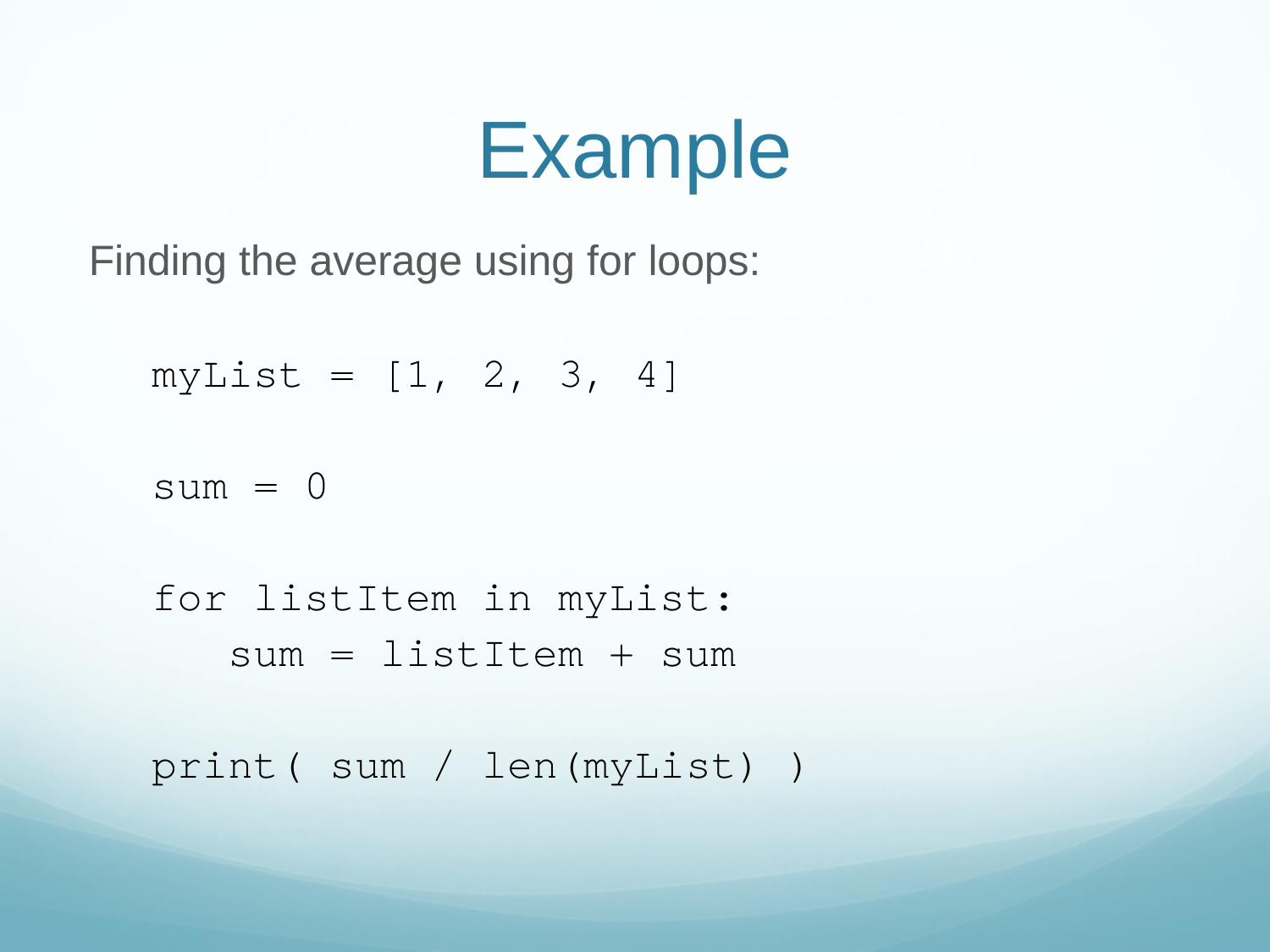

Example
Finding the average using for loops:

myList = [1, 2, 3, 4]

sum = 0

for listItem in myList:
   sum = listItem + sum

print( sum / len(myList) )